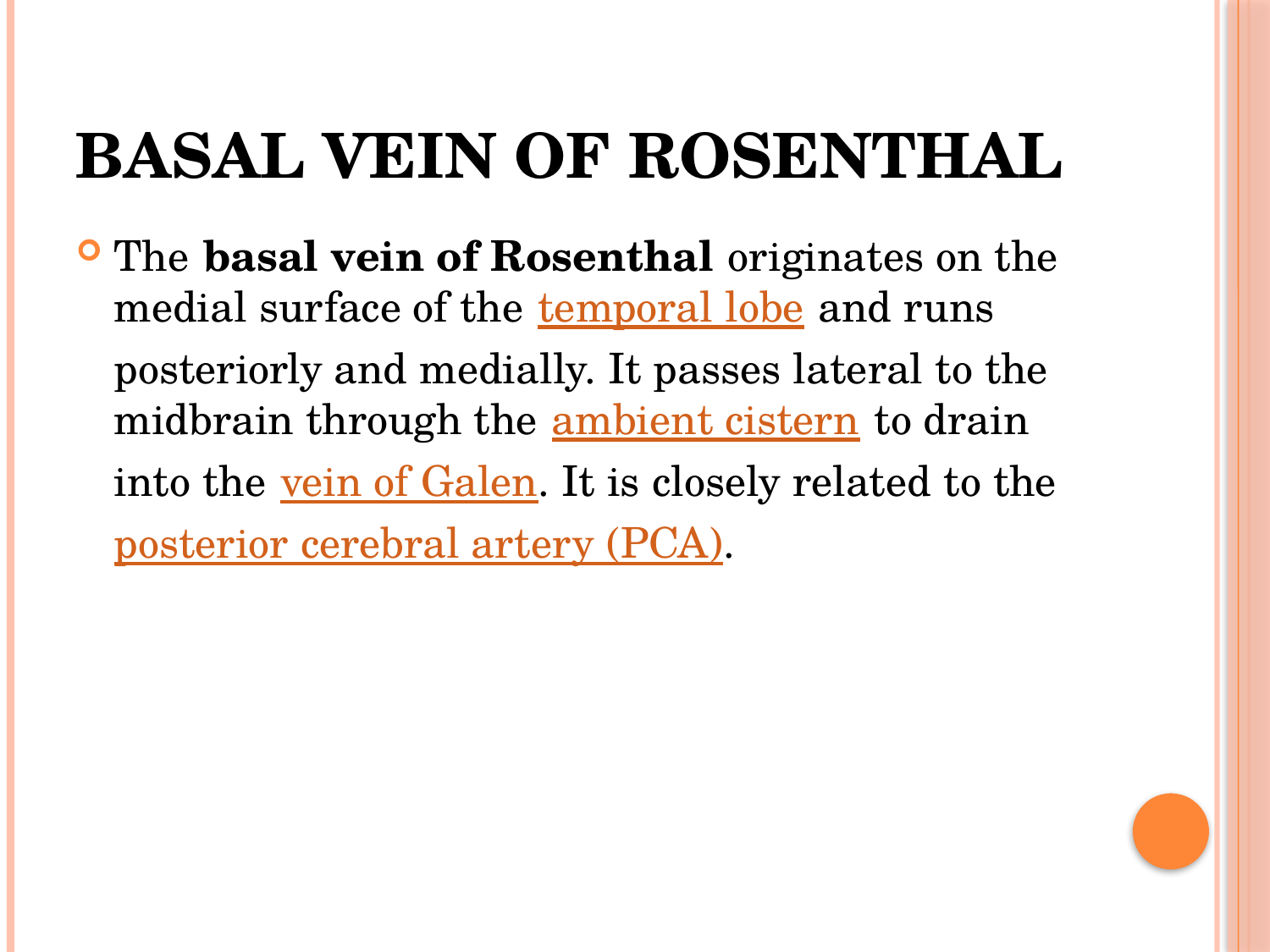

# Basal vein of rosenthal
The basal vein of Rosenthal originates on the medial surface of the temporal lobe and runs posteriorly and medially. It passes lateral to the midbrain through the ambient cistern to drain into the vein of Galen. It is closely related to the posterior cerebral artery (PCA).